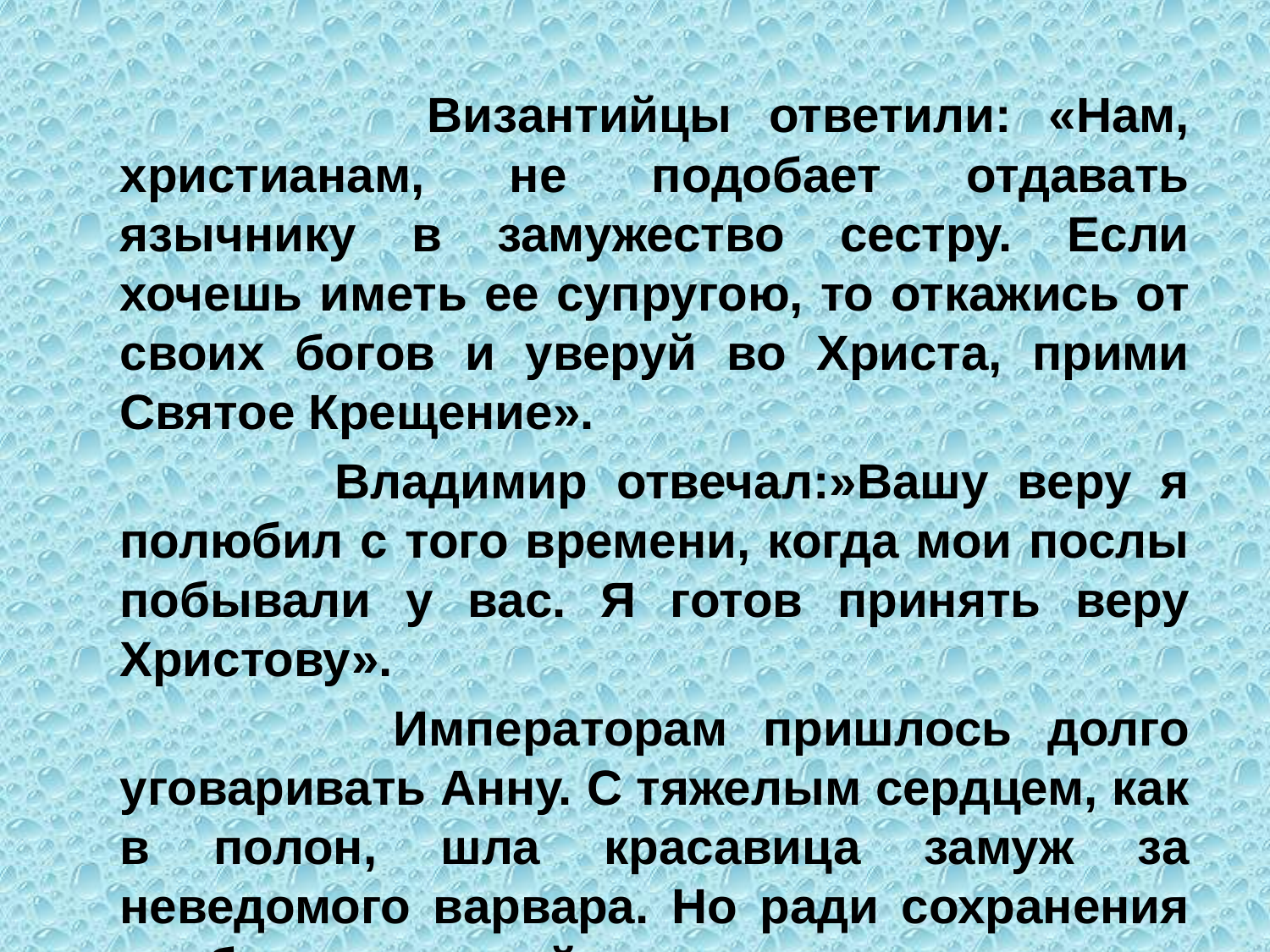

Византийцы ответили: «Нам, христианам, не подобает отдавать язычнику в замужество сестру. Если хочешь иметь ее супругою, то откажись от своих богов и уверуй во Христа, прими Святое Крещение».
         Владимир отвечал:»Вашу веру я полюбил с того времени, когда мои послы побывали у вас. Я готов принять веру Христову».
         Императорам пришлось долго уговаривать Анну. С тяжелым сердцем, как в полон, шла красавица замуж за неведомого варвара. Но ради сохранения свободы своей страны и ради распространения на землях славянских Христовой веры решила пожертвовать собой».